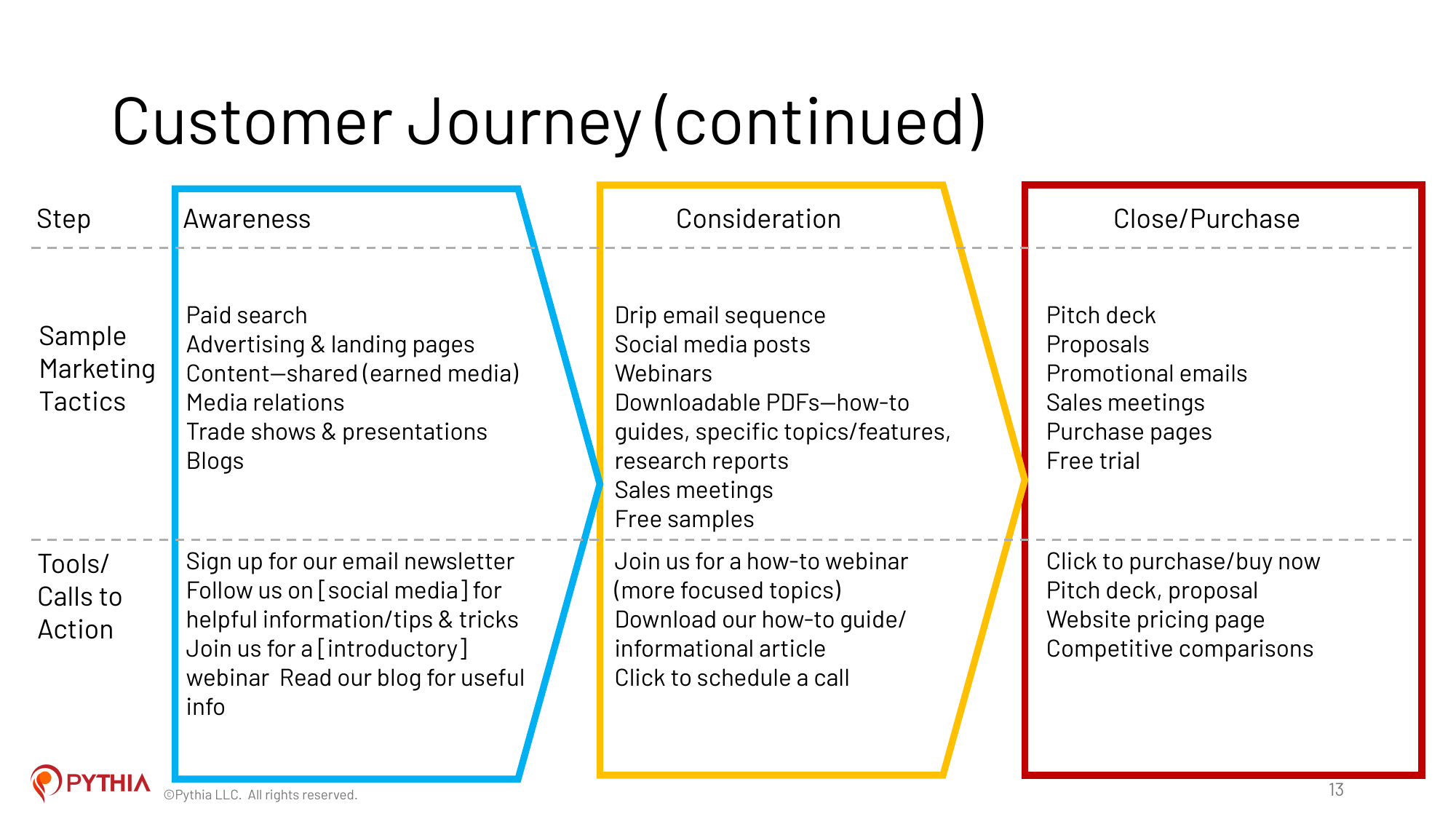

# Customer Journey (continued)

Step
Awareness
Consideration
Close/Purchase
Paid search
Advertising & landing pages
Content—shared (earned media)
Media relations
Trade shows & presentations
Blogs
Drip email sequence
Social media posts
Webinars
Downloadable PDFs—how-to guides, specific topics/features, research reports
Sales meetings
Free samples

Pitch deck
Proposals
Promotional emails
Sales meetings
Purchase pages
Free trial
Sample Marketing Tactics
Tools/
Calls to
Action
Sign up for our email newsletter
Follow us on [social media] for helpful information/tips & tricks Join us for a [introductory] webinar  Read our blog for useful info
Join us for a how-to webinar (more focused topics)
Download our how-to guide/ informational article
Click to schedule a call
Click to purchase/buy now
Pitch deck, proposal
Website pricing page
Competitive comparisons
13
©Pythia LLC.  All rights reserved.